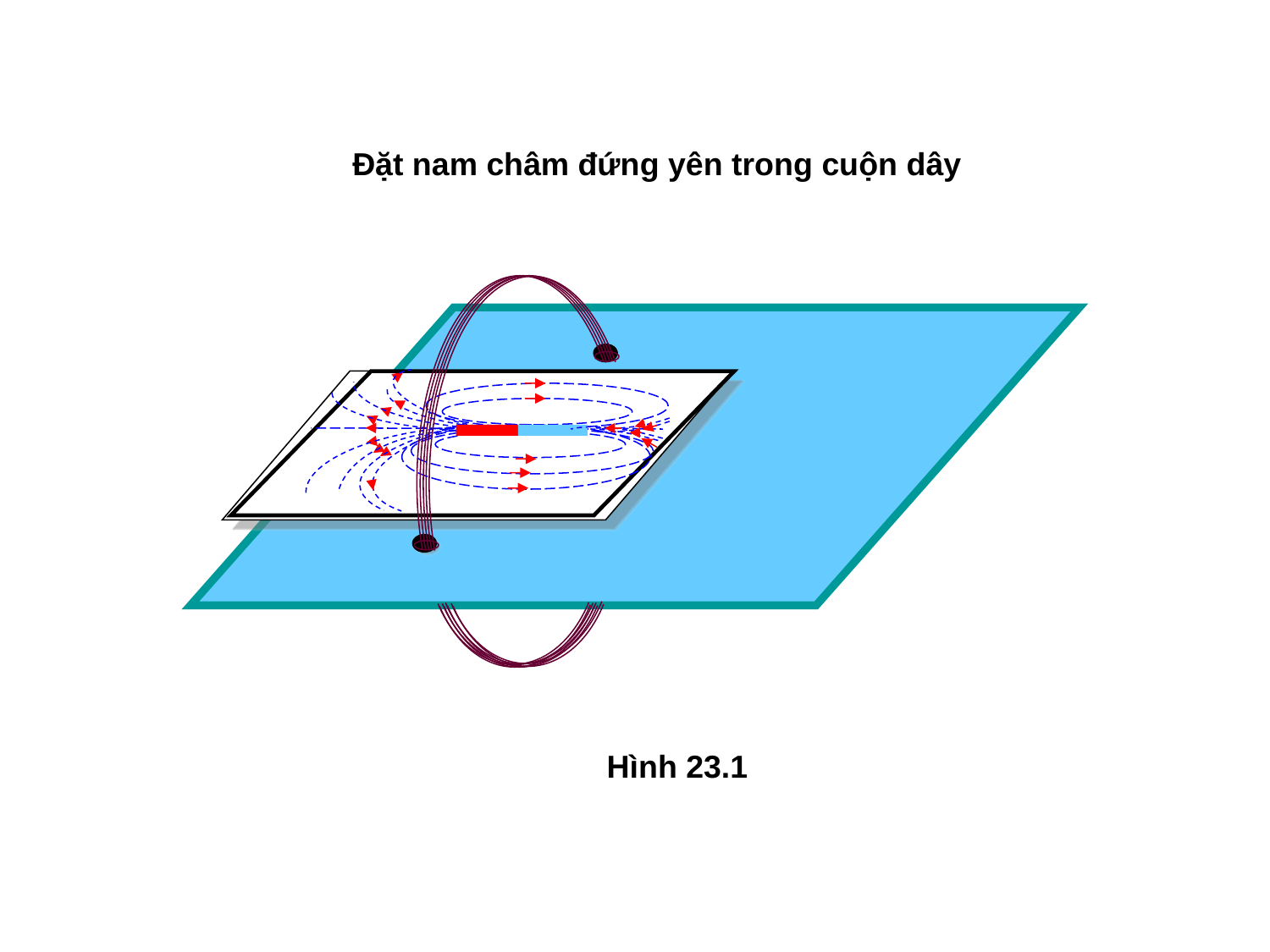

Đặt nam châm đứng yên trong cuộn dây

Hình 23.1